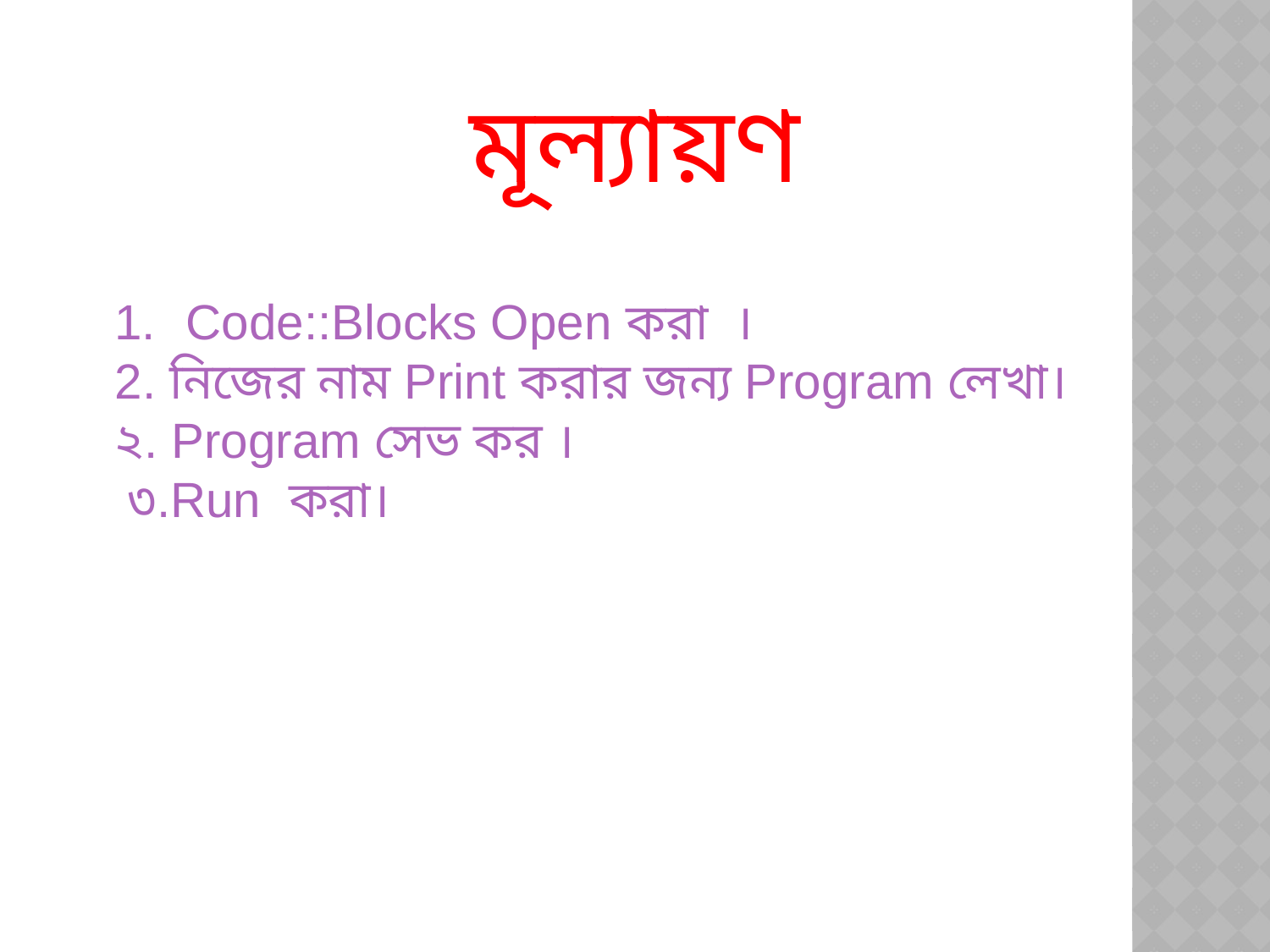

মূল্যায়ণ
Code::Blocks Open করা  ।
2. নিজের নাম Print করার জন্য Program লেখা।
২. Program সেভ কর ।
 ৩.Run  করা।